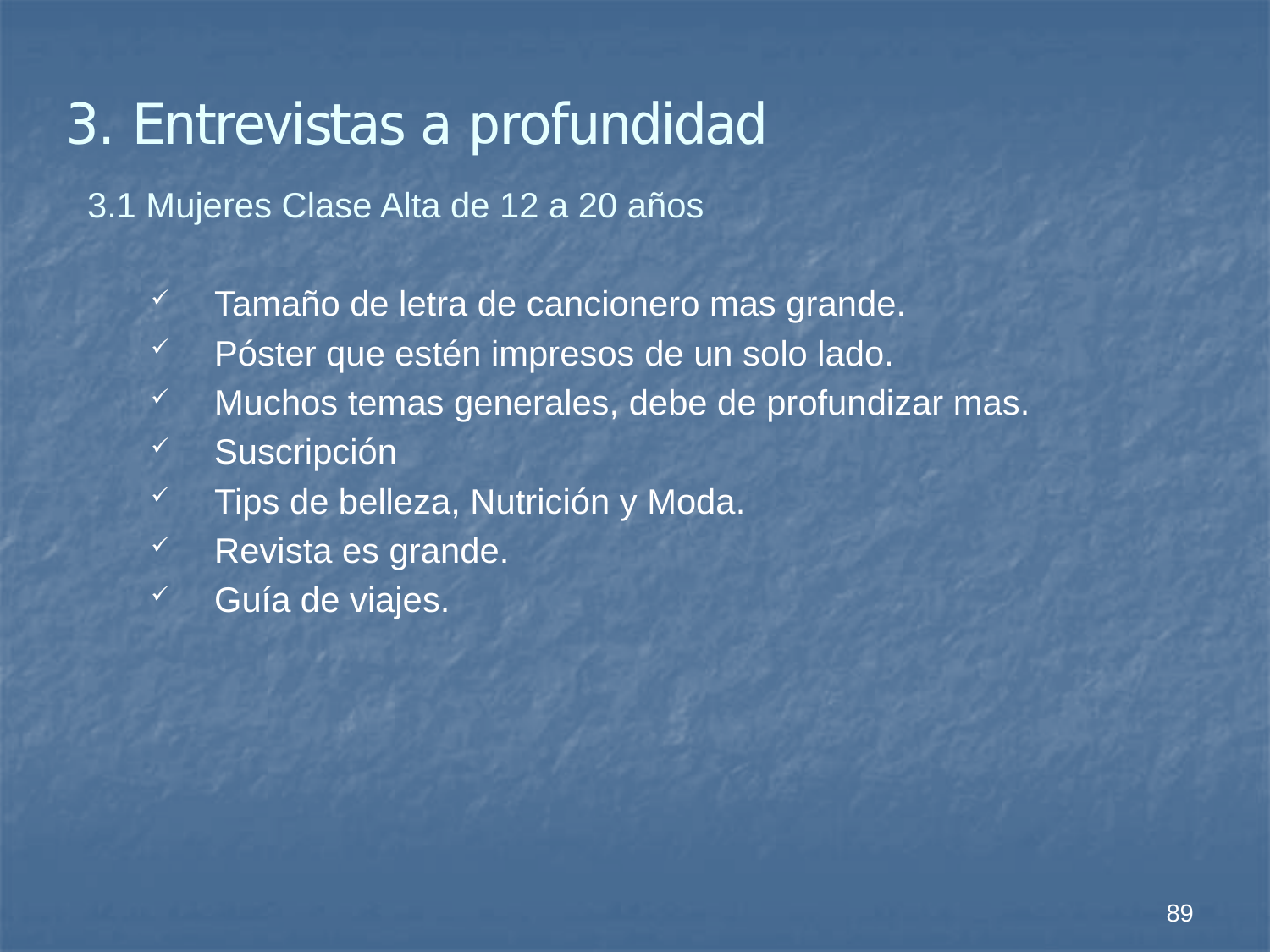

# 3. Entrevistas a profundidad
3.1 Mujeres Clase Alta de 12 a 20 años

Tamaño de letra de cancionero mas grande.
Póster que estén impresos de un solo lado.
Muchos temas generales, debe de profundizar mas.
Suscripción
Tips de belleza, Nutrición y Moda.
Revista es grande.
Guía de viajes.

89